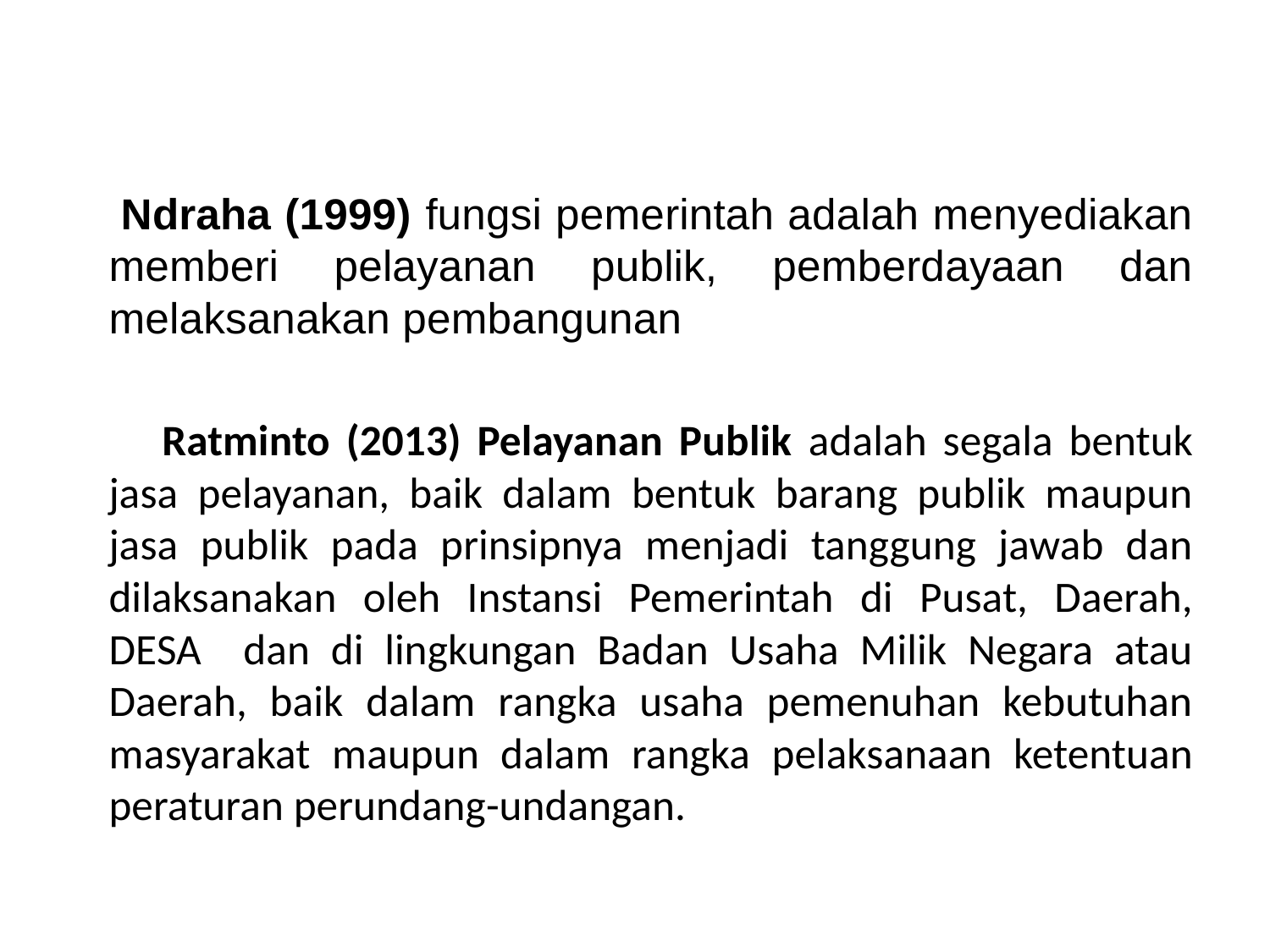

#
    Ndraha (1999) fungsi pemerintah adalah menyediakan memberi pelayanan publik, pemberdayaan dan melaksanakan pembangunan

      Ratminto (2013) Pelayanan Publik adalah segala bentuk jasa pelayanan, baik dalam bentuk barang publik maupun jasa publik pada prinsipnya menjadi tanggung jawab dan dilaksanakan oleh Instansi Pemerintah di Pusat, Daerah, DESA  dan di lingkungan Badan Usaha Milik Negara atau Daerah, baik dalam rangka usaha pemenuhan kebutuhan masyarakat maupun dalam rangka pelaksanaan ketentuan peraturan perundang-undangan.